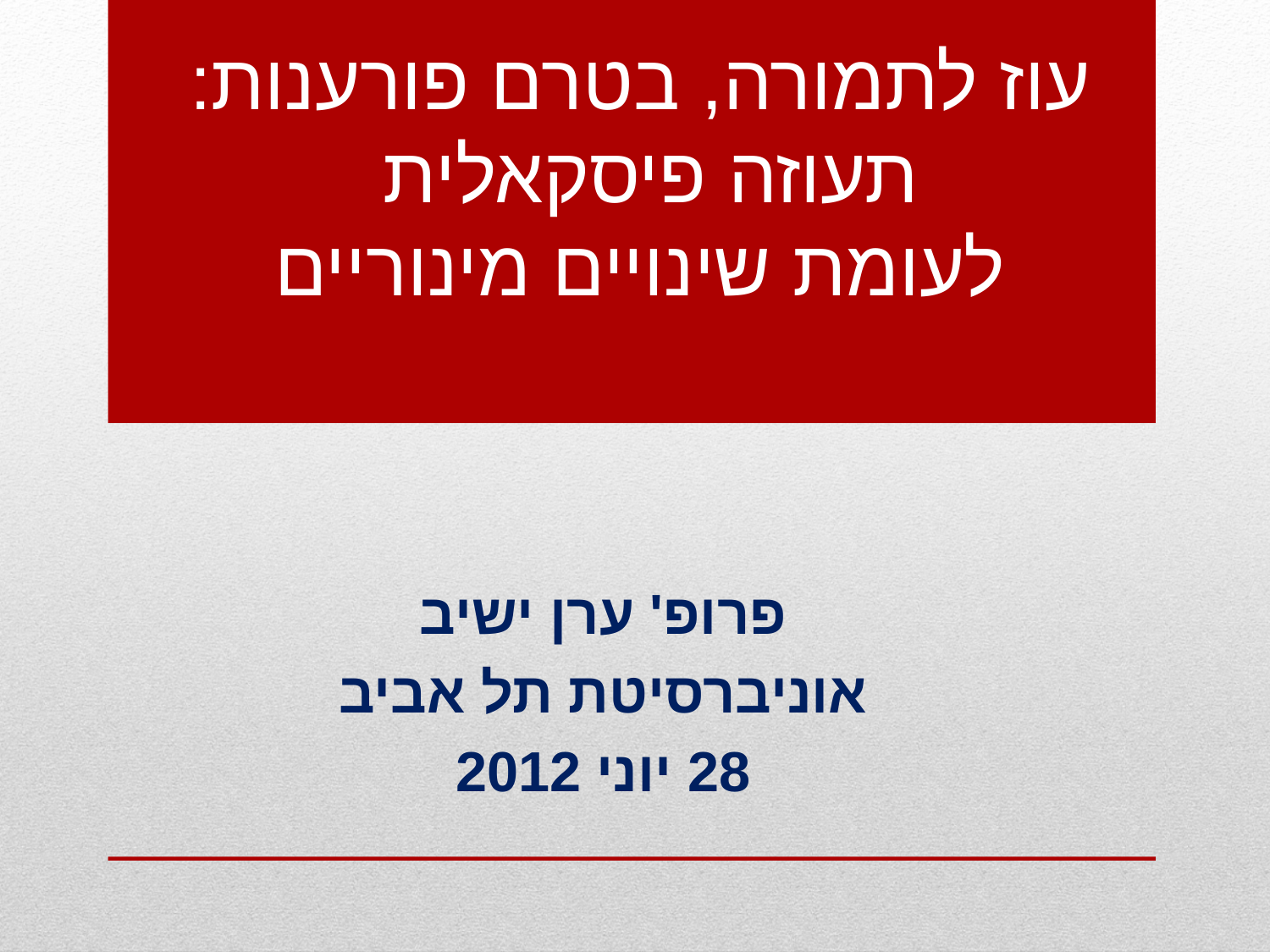

# עוז לתמורה, בטרם פורענות: תעוזה פיסקאלית לעומת שינויים מינוריים
פרופ' ערן ישיב
אוניברסיטת תל אביב
28 יוני 2012